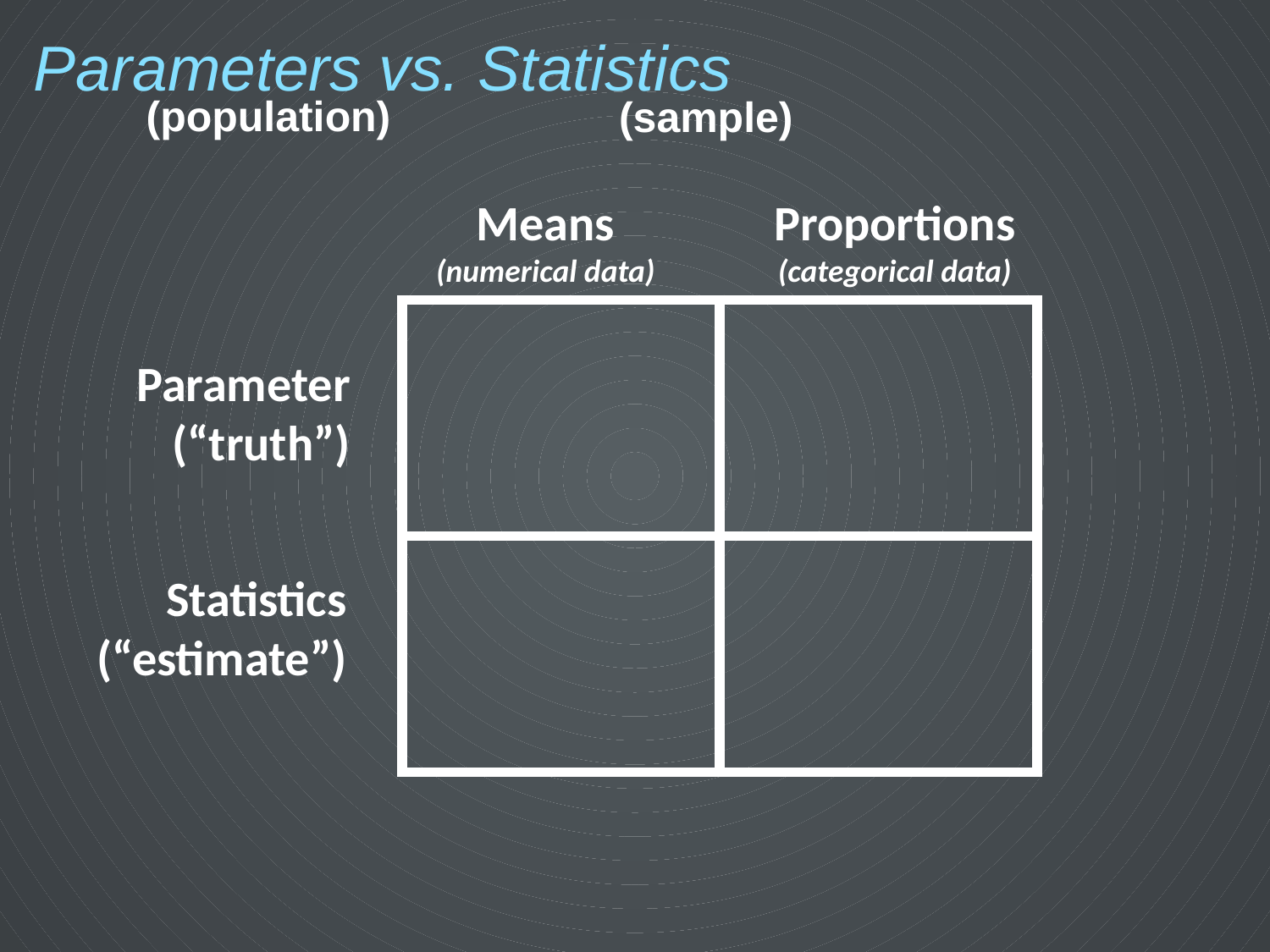

Parameters vs. Statistics
(population)
(sample)
Proportions
(categorical data)
Means
(numerical data)
|  |  |
| --- | --- |
|  |  |
Parameter
(“truth”)
Statistics
(“estimate”)